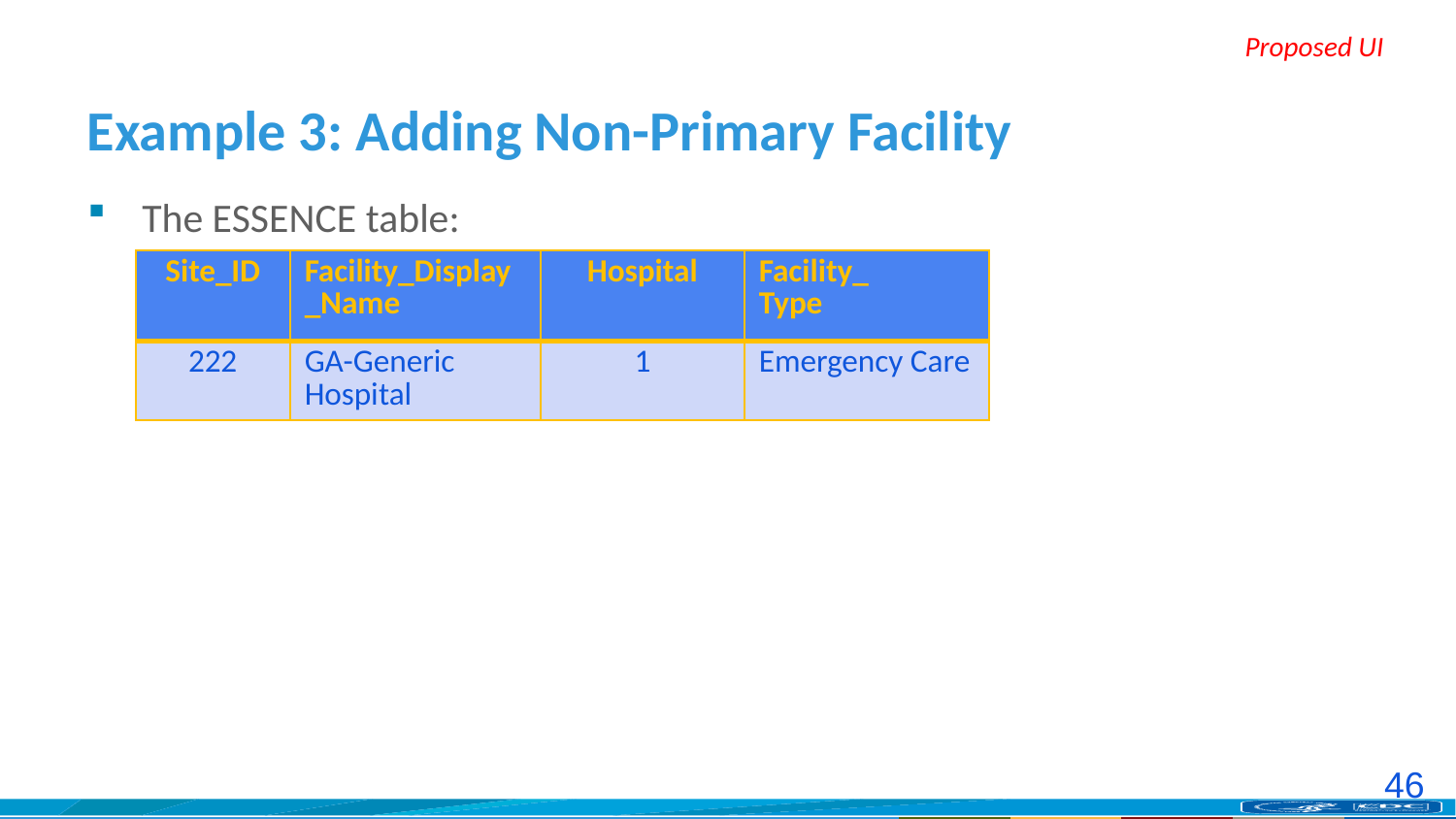

# Example 3: Adding Non-Primary Facility
The ESSENCE table:

| Site\_ID | Facility\_Display\_Name | Hospital | Facility\_ Type |
| --- | --- | --- | --- |
| 222 | GA-Generic Hospital | 1 | Emergency Care |